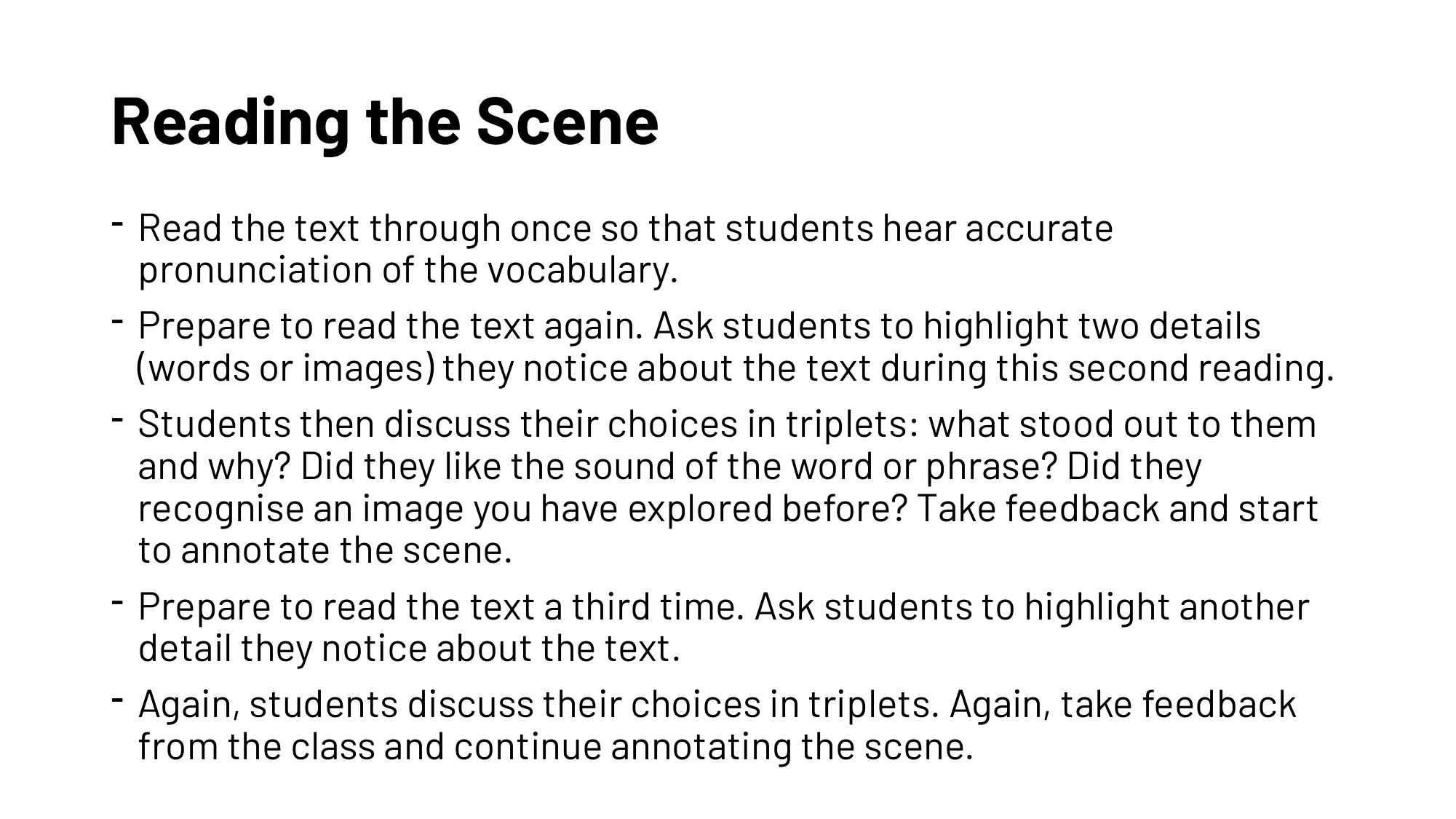

# Reading the Scene
Read the text through once so that students hear accurate pronunciation of the vocabulary.
Prepare to read the text again. Ask students to highlight two details (words or images) they notice about the text during this second reading.
Students then discuss their choices in triplets: what stood out to them and why? Did they like the sound of the word or phrase? Did they recognise an image you have explored before? Take feedback and start to annotate the scene.
Prepare to read the text a third time. Ask students to highlight another detail they notice about the text.
Again, students discuss their choices in triplets. Again, take feedback from the class and continue annotating the scene.